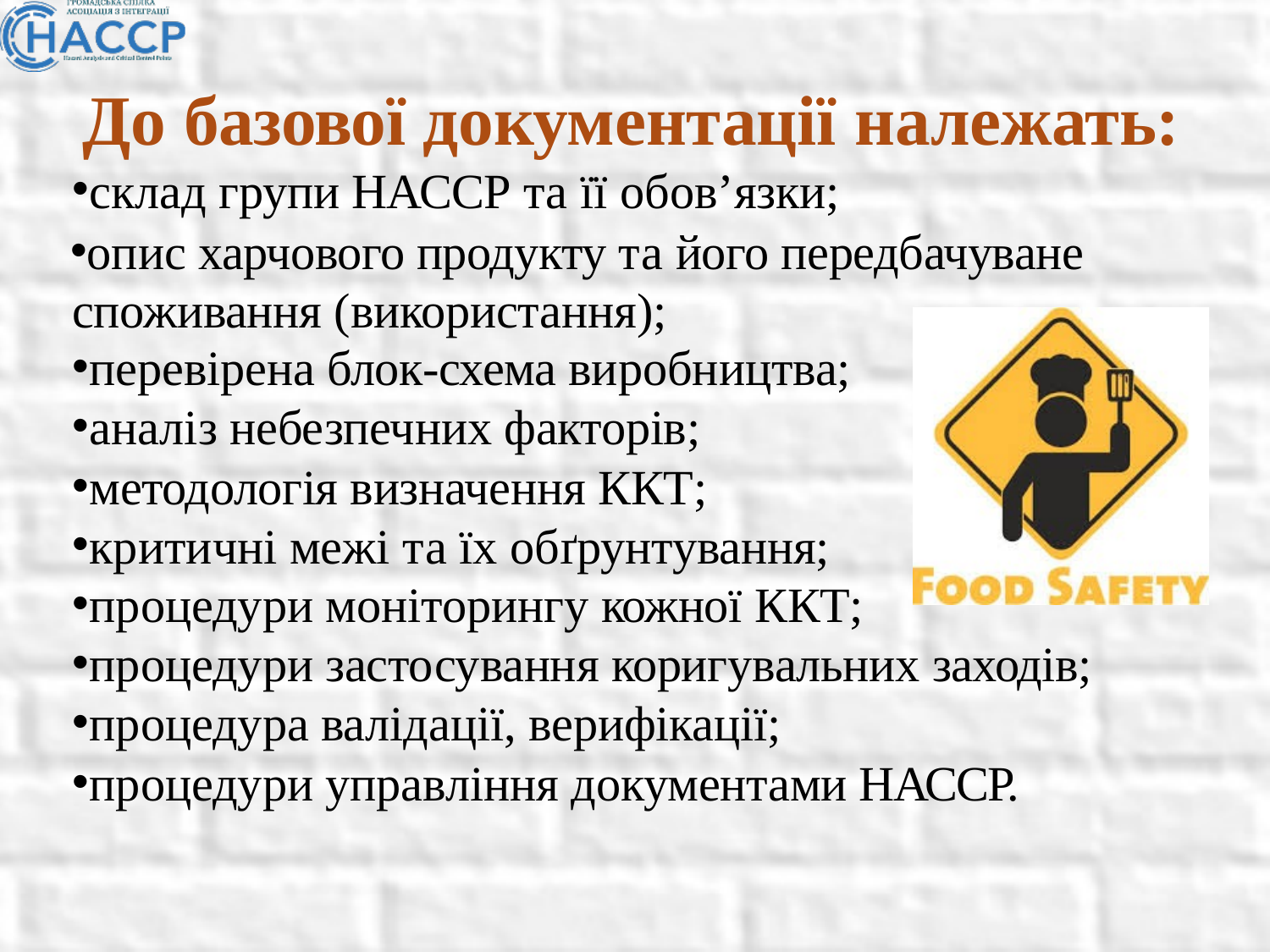

# До базової документації належать:
склад групи НАССР та її обов’язки;
опис харчового продукту та його передбачуване  споживання (використання);
перевірена блок-схема виробництва;
аналіз небезпечних факторів;
методологія визначення ККТ;
критичні межі та їх обґрунтування;
процедури моніторингу кожної ККТ;
процедури застосування коригувальних заходів;
процедура валідації, верифікації;
процедури управління документами НАССР.